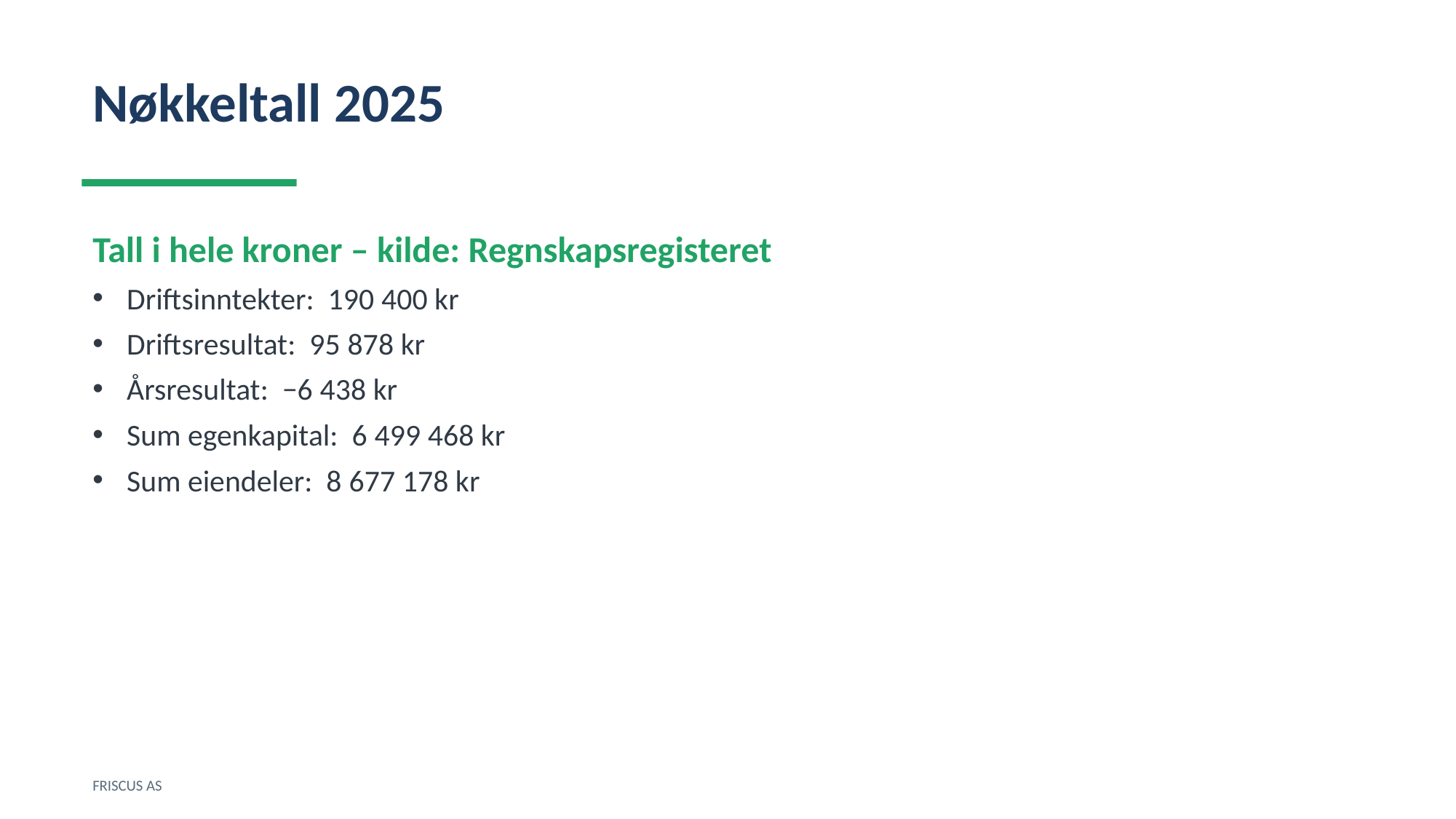

Nøkkeltall 2025

Tall i hele kroner – kilde: Regnskapsregisteret
Driftsinntekter:  190 400 kr
Driftsresultat:  95 878 kr
Årsresultat:  −6 438 kr
Sum egenkapital:  6 499 468 kr
Sum eiendeler:  8 677 178 kr
FRISCUS AS